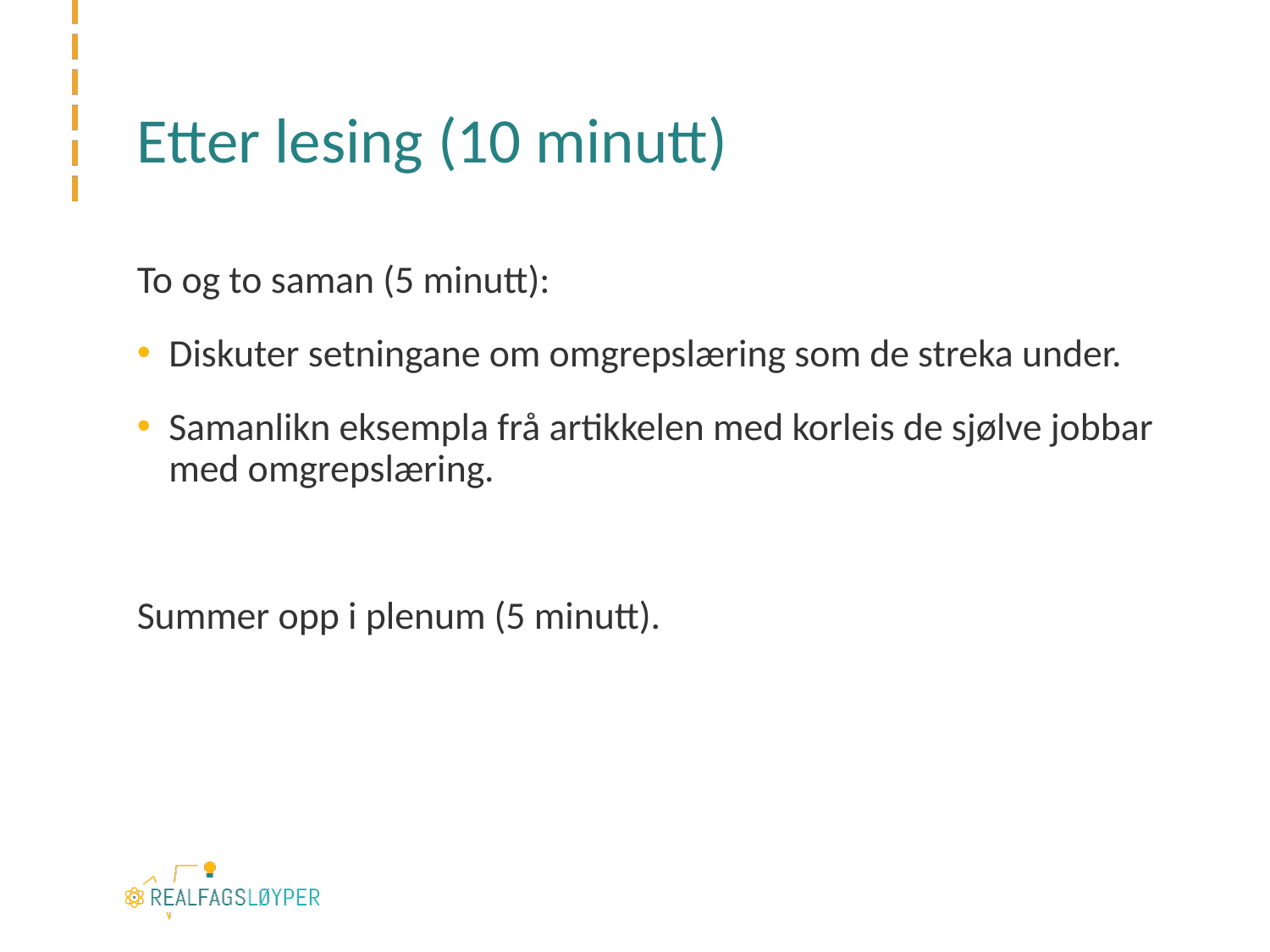

# Etter lesing (10 minutt)
To og to saman (5 minutt):
Diskuter setningane om omgrepslæring som de streka under.
Samanlikn eksempla frå artikkelen med korleis de sjølve jobbar med omgrepslæring.

Summer opp i plenum (5 minutt).